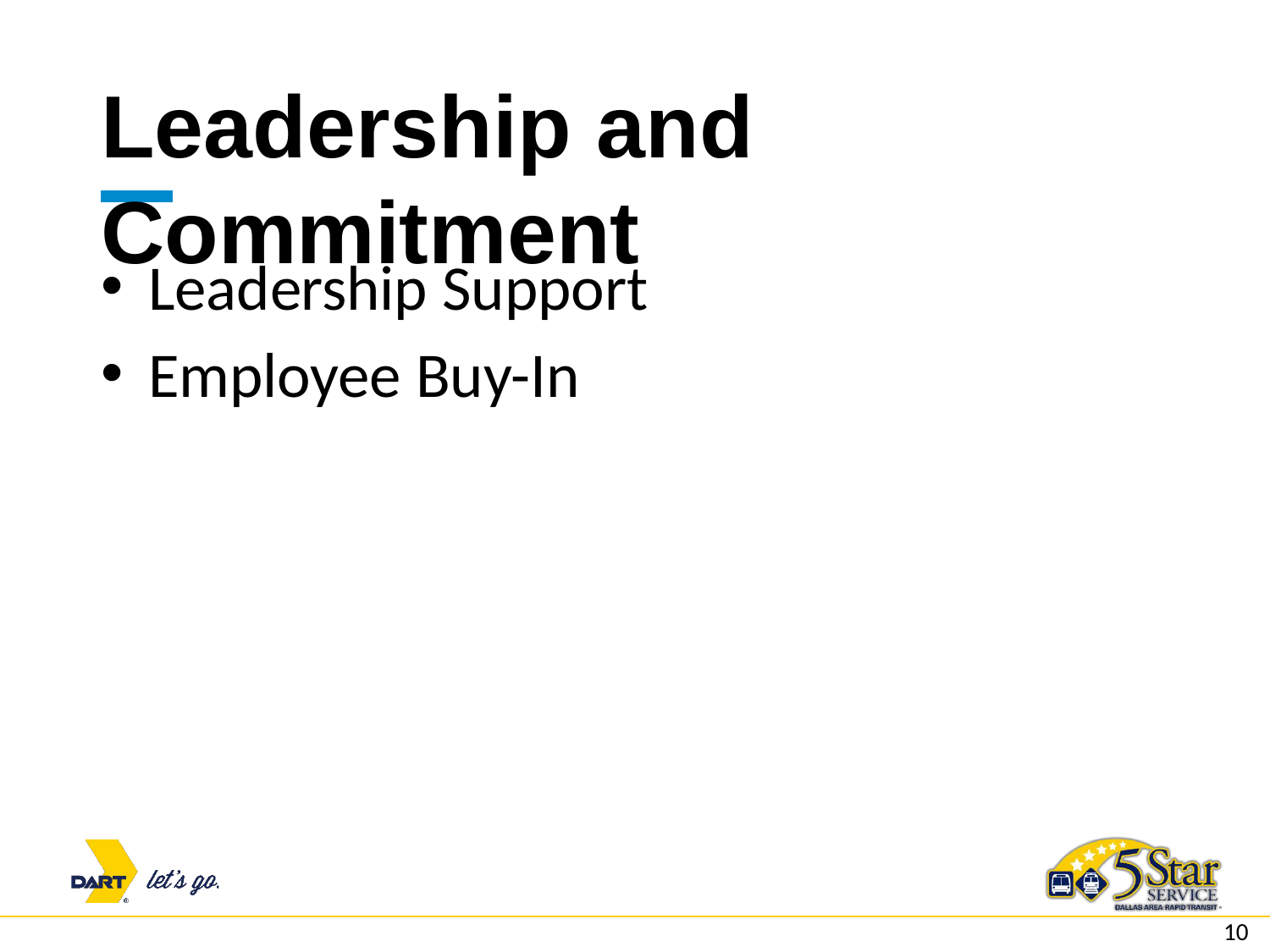

# Leadership and Commitment
Leadership Support
Employee Buy-In

10